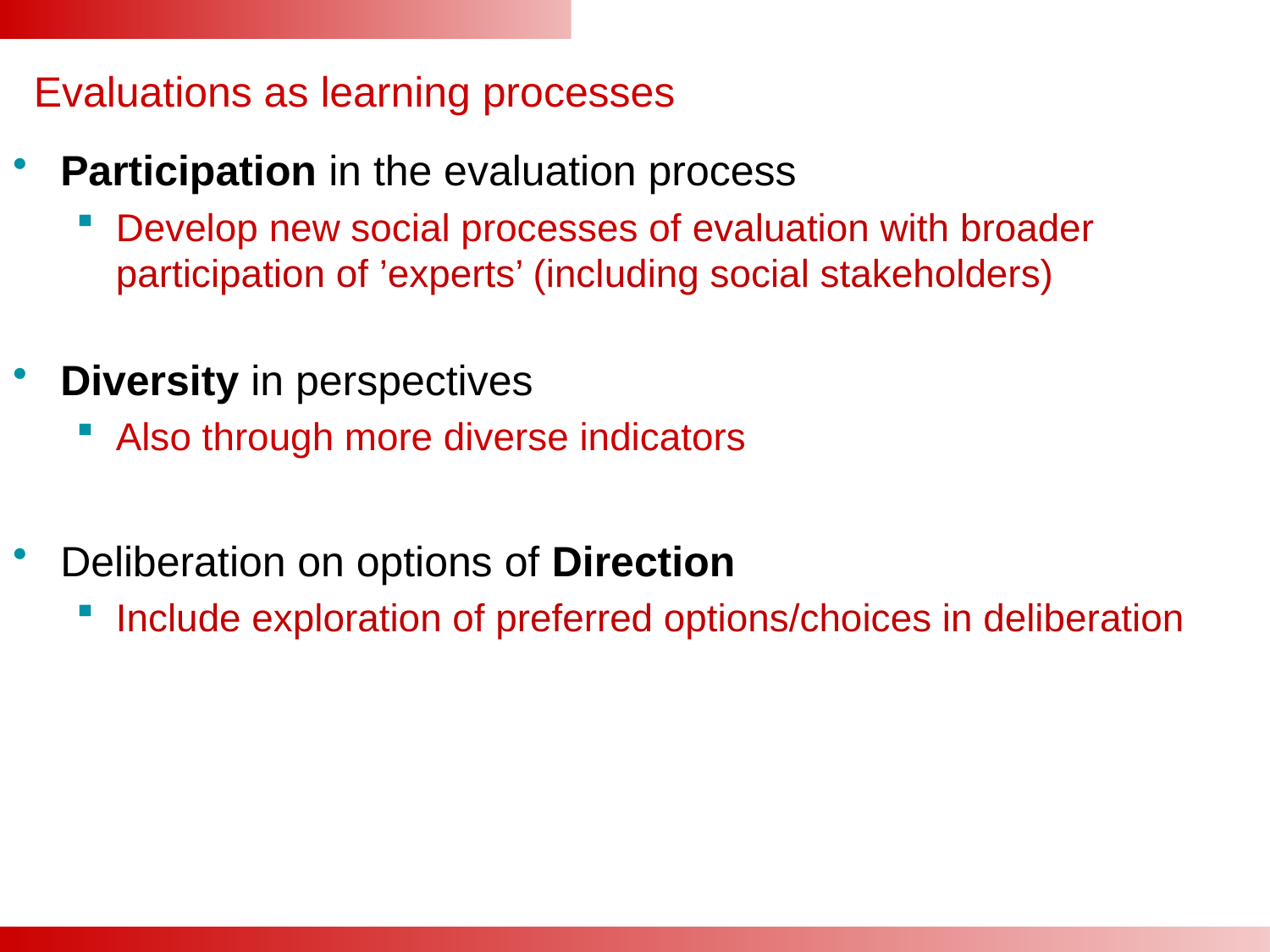

# Evaluations as learning processes
Participation in the evaluation process
Develop new social processes of evaluation with broader participation of ’experts’ (including social stakeholders)

Diversity in perspectives
Also through more diverse indicators

Deliberation on options of Direction
Include exploration of preferred options/choices in deliberation